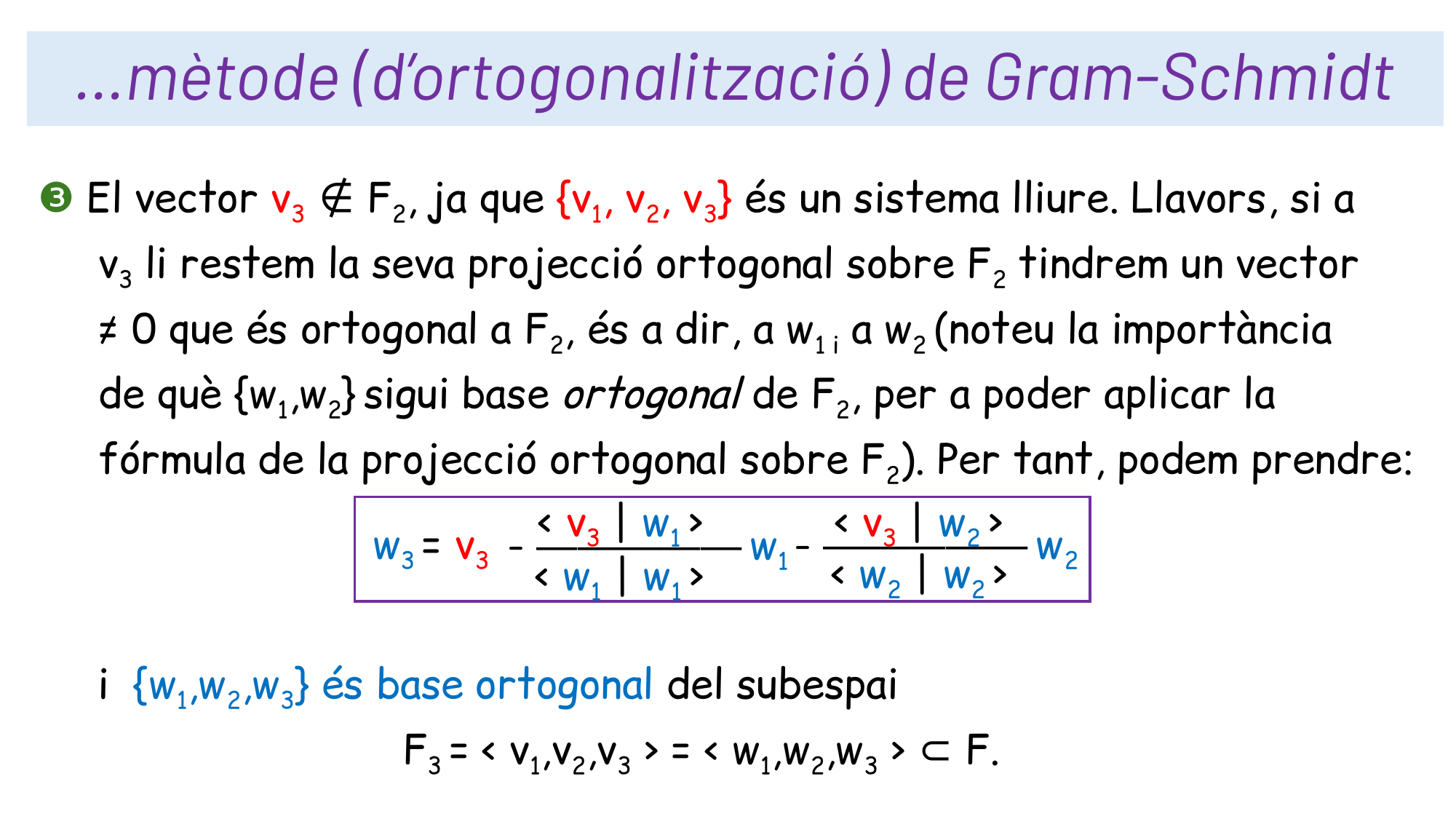

# …mètode (d’ortogonalització) de Gram-Schmidt
❸ El vector v3  ∉ F2, ja que {v1, v2, v3} és un sistema lliure. Llavors, si a
     v3 li restem la seva projecció ortogonal sobre F2 tindrem un vector
     ≠ 0 que és ortogonal a F2, és a dir, a w1 i a w2 (noteu la importància
     de què {w1,w2} sigui base ortogonal de F2, per a poder aplicar la
     fórmula de la projecció ortogonal sobre F2). Per tant, podem prendre:

                                     w3 = v3
< v3 | w1 >
< v3 | w2 >

 - ――――― w2
 - ――――― w1
< w2 | w2 >
< w1 | w1 >
i  {w1,w2,w3} és base ortogonal del subespai
                         F3 = < v1,v2,v3 > = < w1,w2,w3 > ⊂ F.